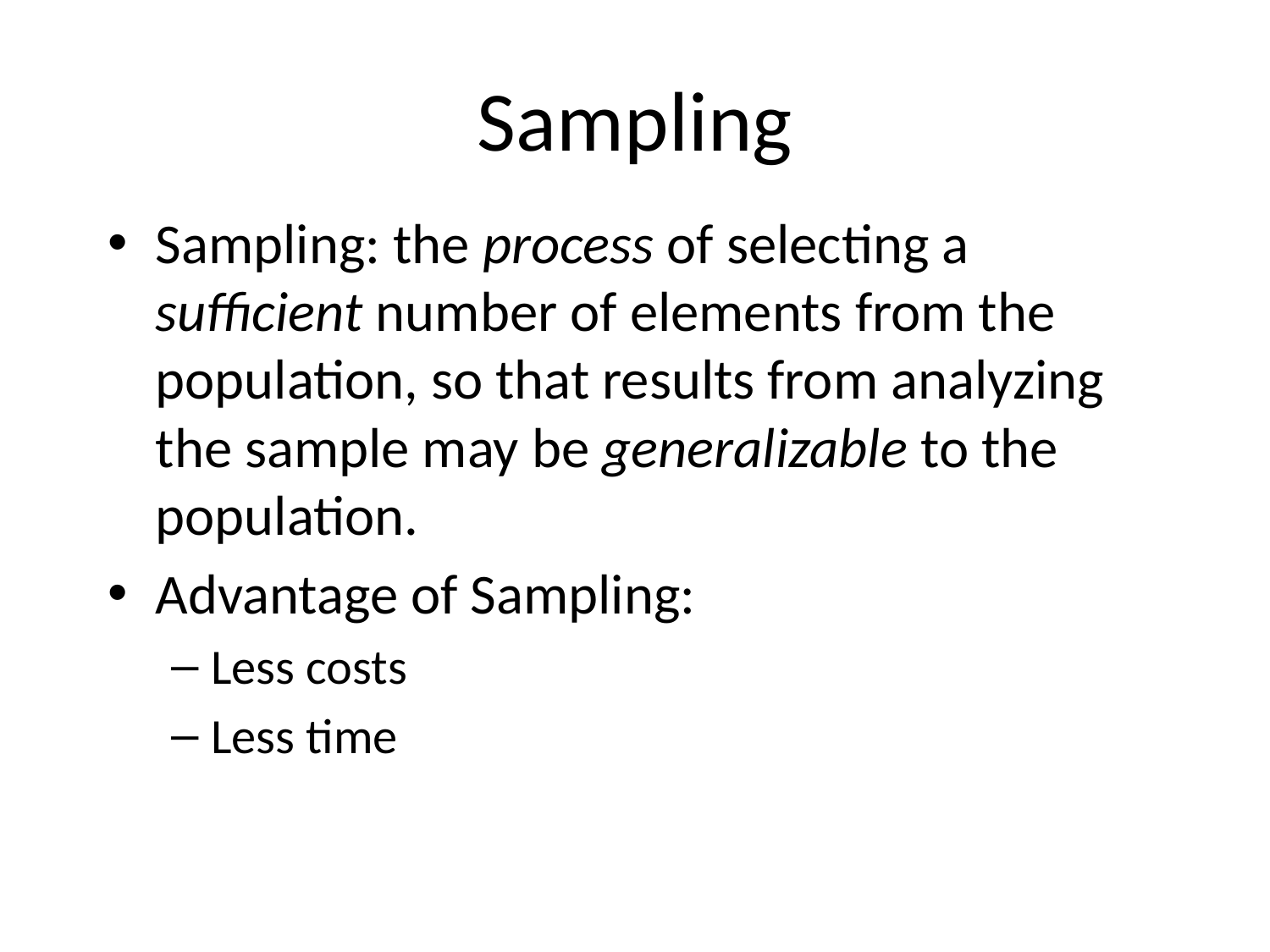

# Sampling
Sampling: the process of selecting a sufficient number of elements from the population, so that results from analyzing the sample may be generalizable to the population.
Advantage of Sampling:
Less costs
Less time